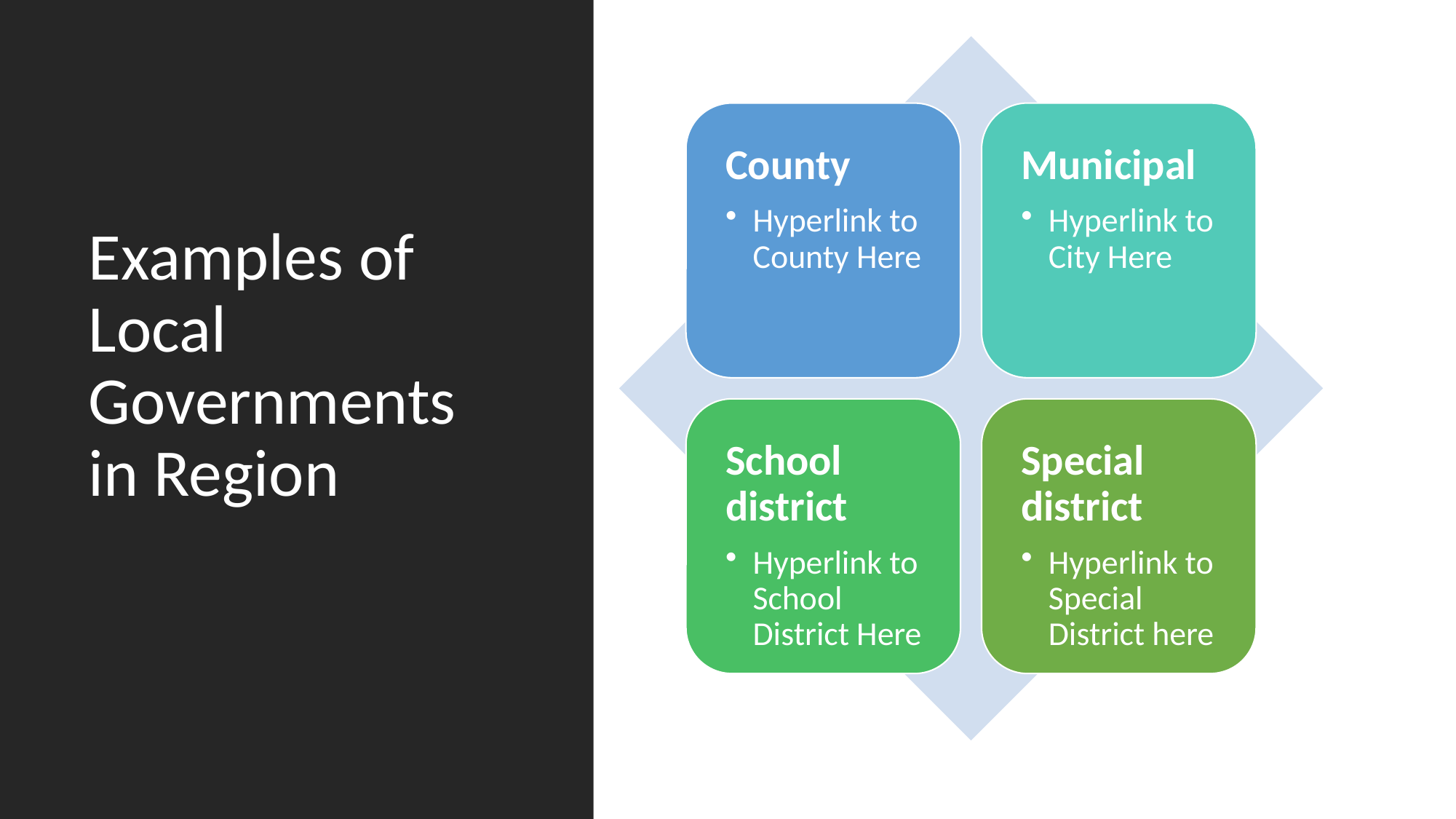

County
Hyperlink to County Here
Municipal
Hyperlink to City Here
School district
Hyperlink to School District Here
Special district
Hyperlink to Special District here
# Examples of Local Governments in Region
8